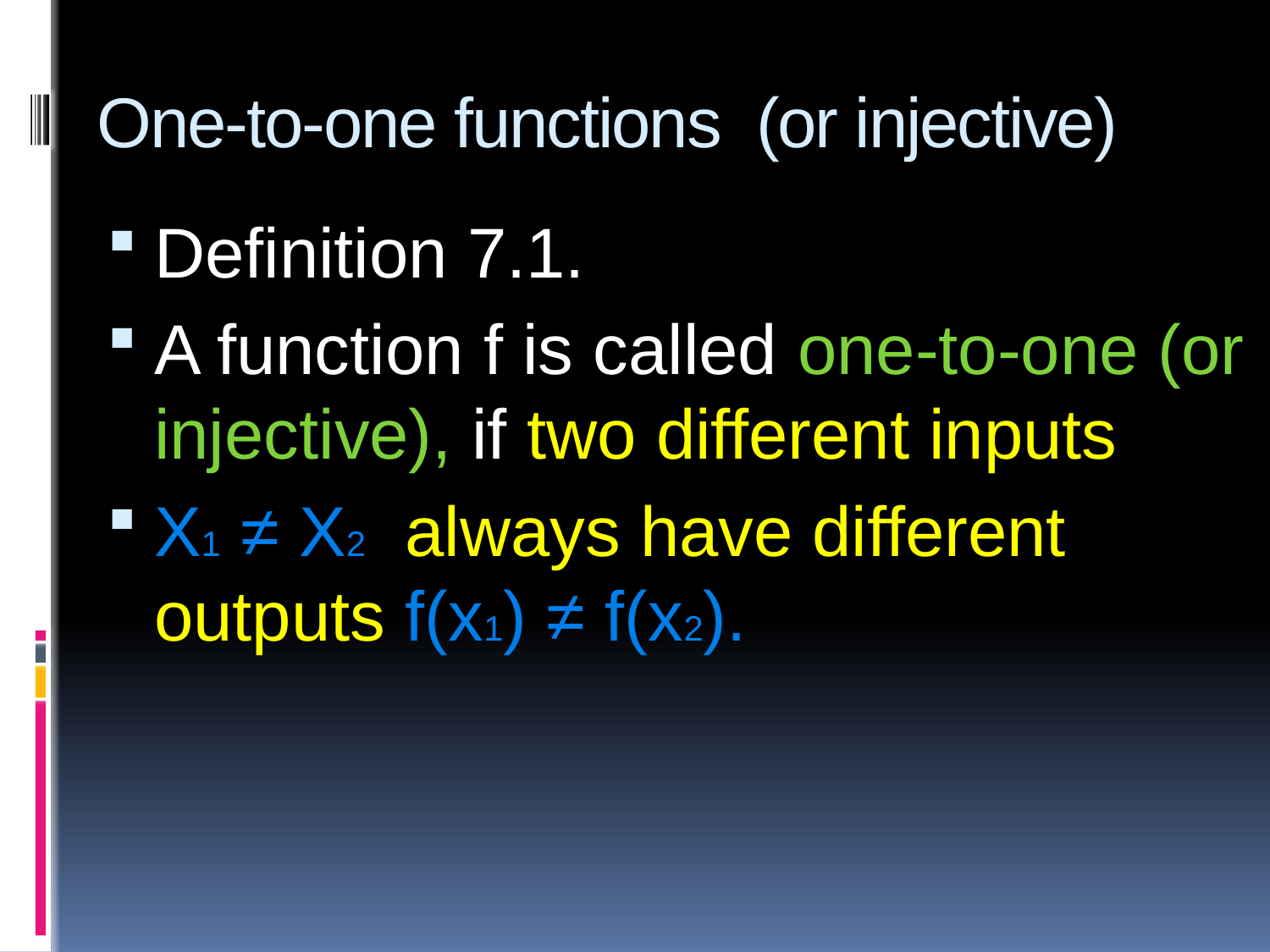

# One-to-one functions  (or injective)
Definition 7.1.
A function f is called one-to-one (or injective), if two different inputs
X1 ≠ X2  always have different outputs f(x1) ≠ f(x2).